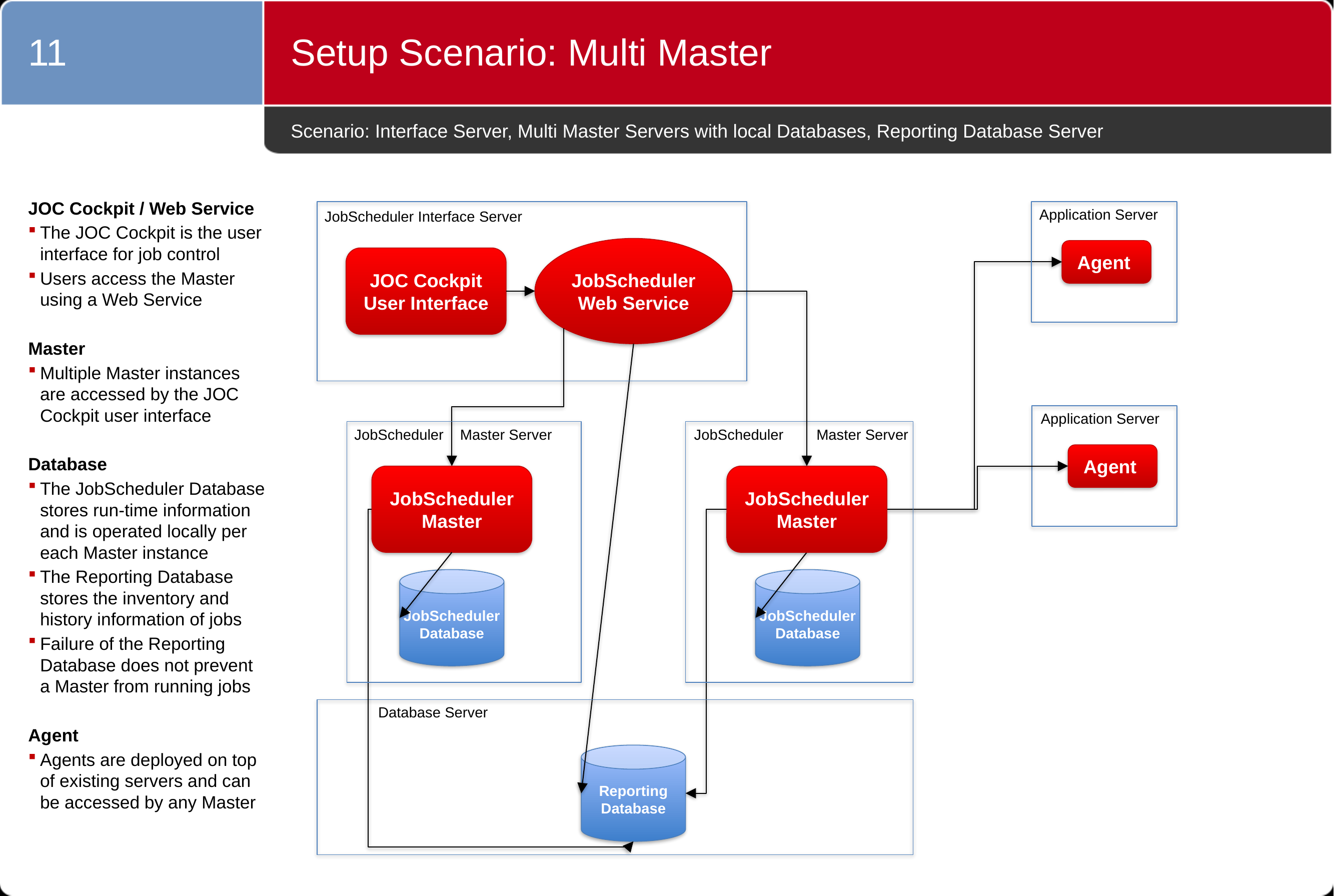

11
Setup Scenario: Multi Master
# Scenario: Interface Server, Multi Master Servers with local Databases, Reporting Database Server
JOC Cockpit / Web Service
The JOC Cockpit is the user interface for job control
Users access the Master using a Web Service

Master
Multiple Master instances are accessed by the JOC Cockpit user interface

Database
The JobScheduler Database stores run-time information and is operated locally per each Master instance
The Reporting Database stores the inventory and history information of jobs
Failure of the Reporting Database does not prevent a Master from running jobs

Agent
Agents are deployed on top of existing servers and can be accessed by any Master
Application Server

JobScheduler Interface Server
JobScheduler Web Service
Agent
JOC Cockpit
User Interface
Application Server

JobScheduler    Master Server

JobScheduler        Master Server
Agent
JobScheduler
Master
JobScheduler
Master
JobScheduler
Database
JobScheduler
Database
             Database Server

Reporting
Database